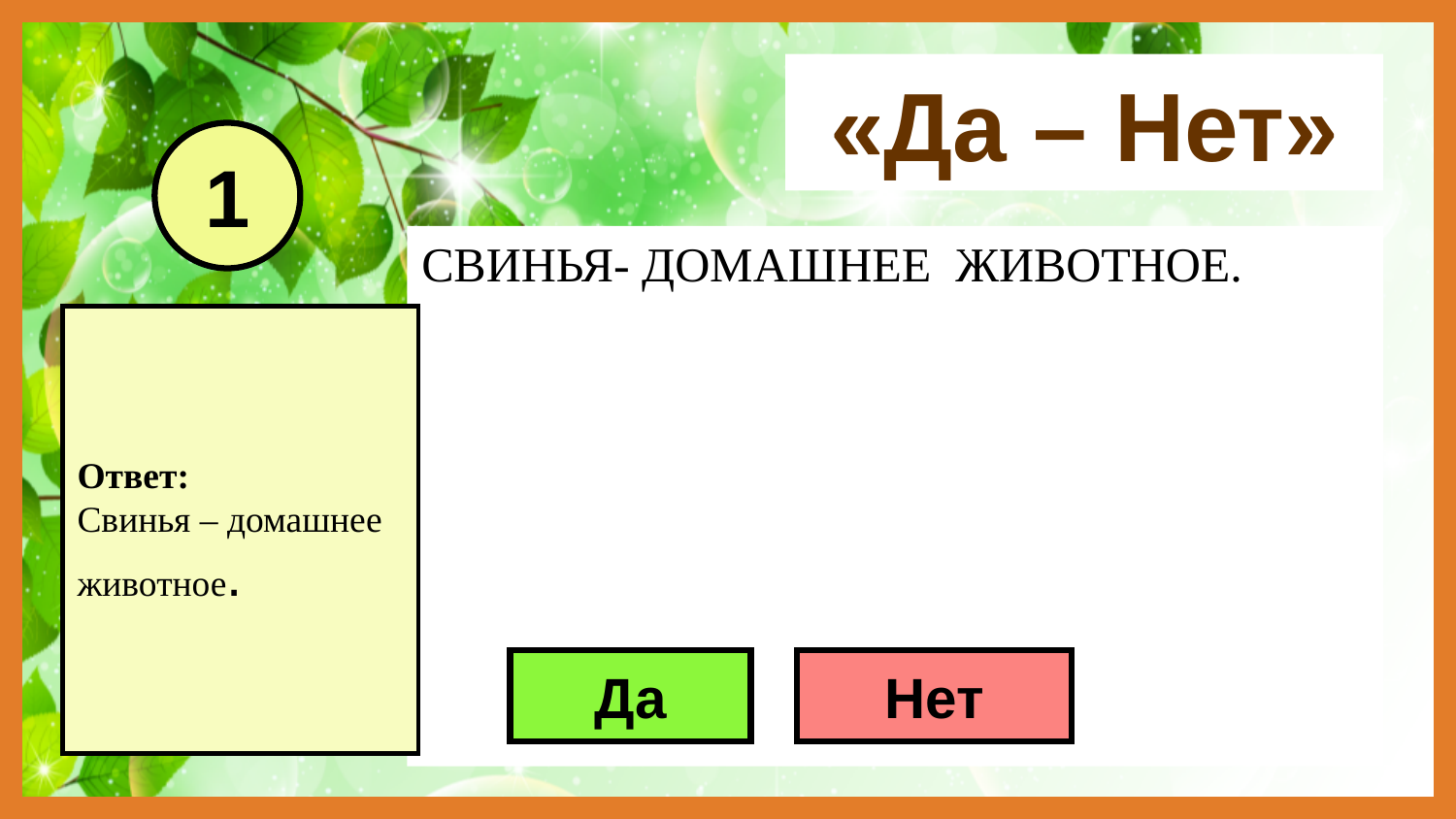

«Да – Нет»
1
СВИНЬЯ- ДОМАШНЕЕ  ЖИВОТНОЕ.
Ответ:
Свинья – домашнее
животное.
Да
Нет